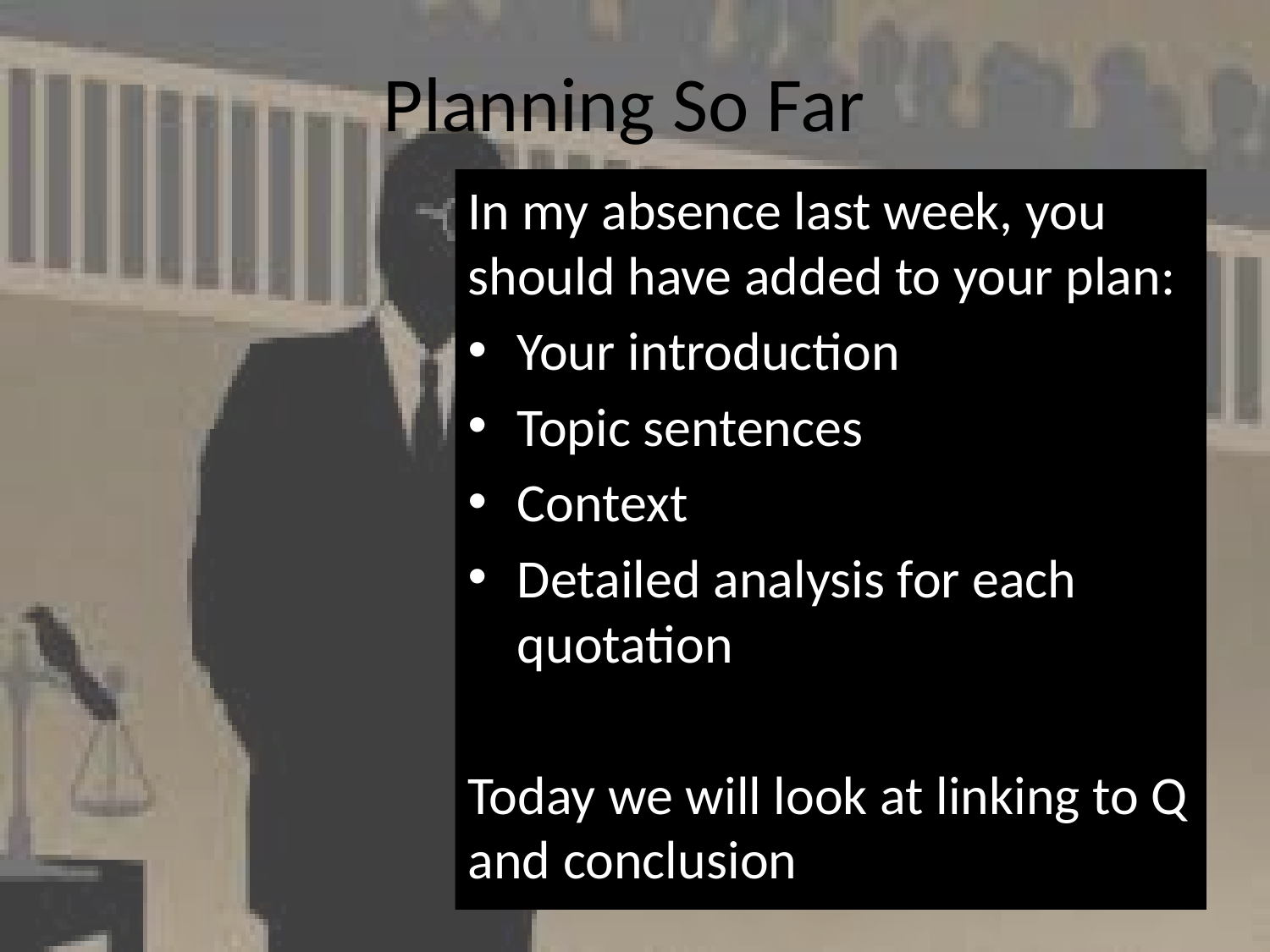

# Planning So Far
In my absence last week, you should have added to your plan:
Your introduction
Topic sentences
Context
Detailed analysis for each quotation

Today we will look at linking to Q and conclusion